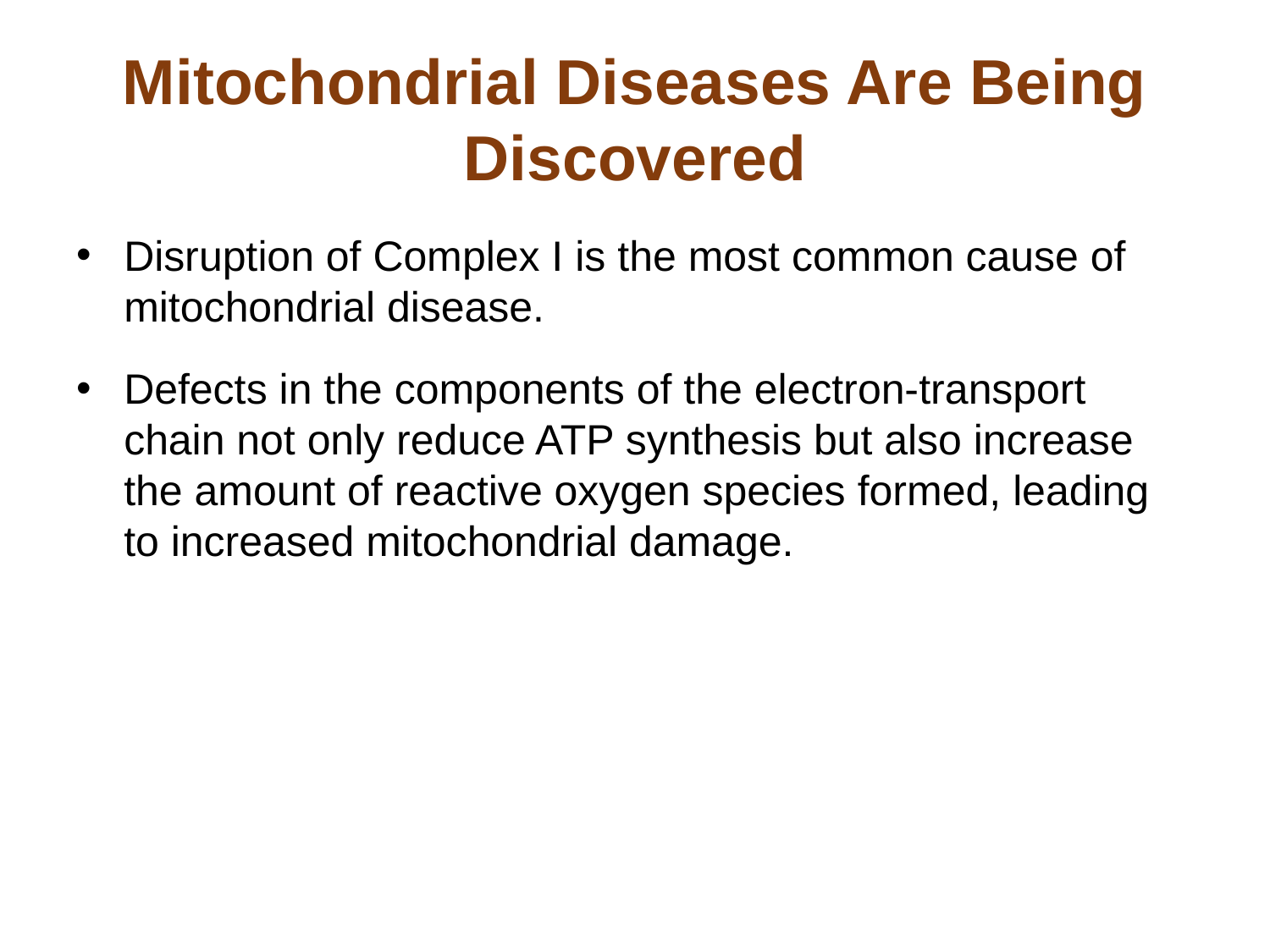

# Mitochondrial Diseases Are Being Discovered
Disruption of Complex I is the most common cause of mitochondrial disease.
Defects in the components of the electron-transport chain not only reduce ATP synthesis but also increase the amount of reactive oxygen species formed, leading to increased mitochondrial damage.